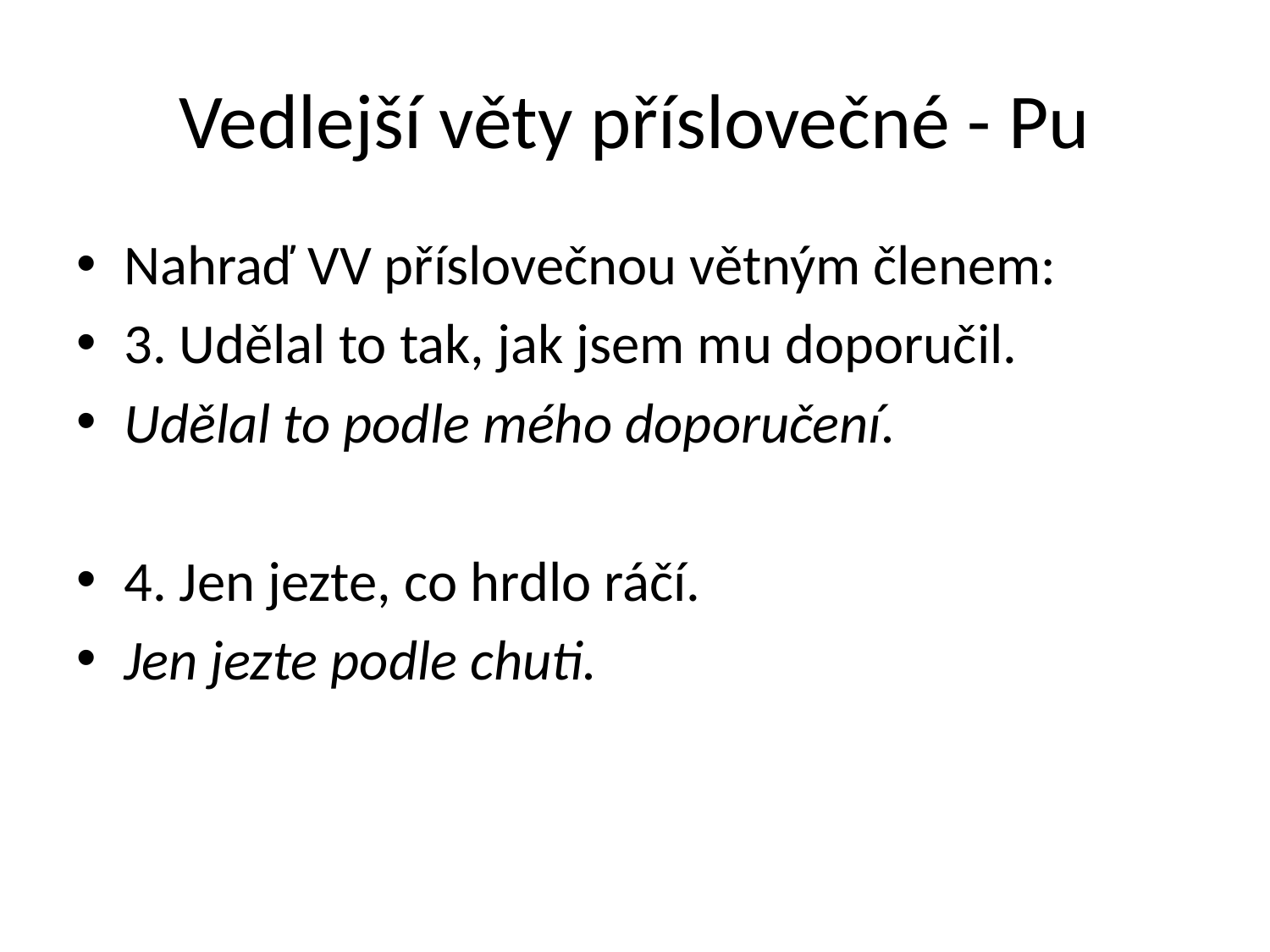

# Vedlejší věty příslovečné - Pu
Nahraď VV příslovečnou větným členem:
3. Udělal to tak, jak jsem mu doporučil.
Udělal to podle mého doporučení.

4. Jen jezte, co hrdlo ráčí.
Jen jezte podle chuti.